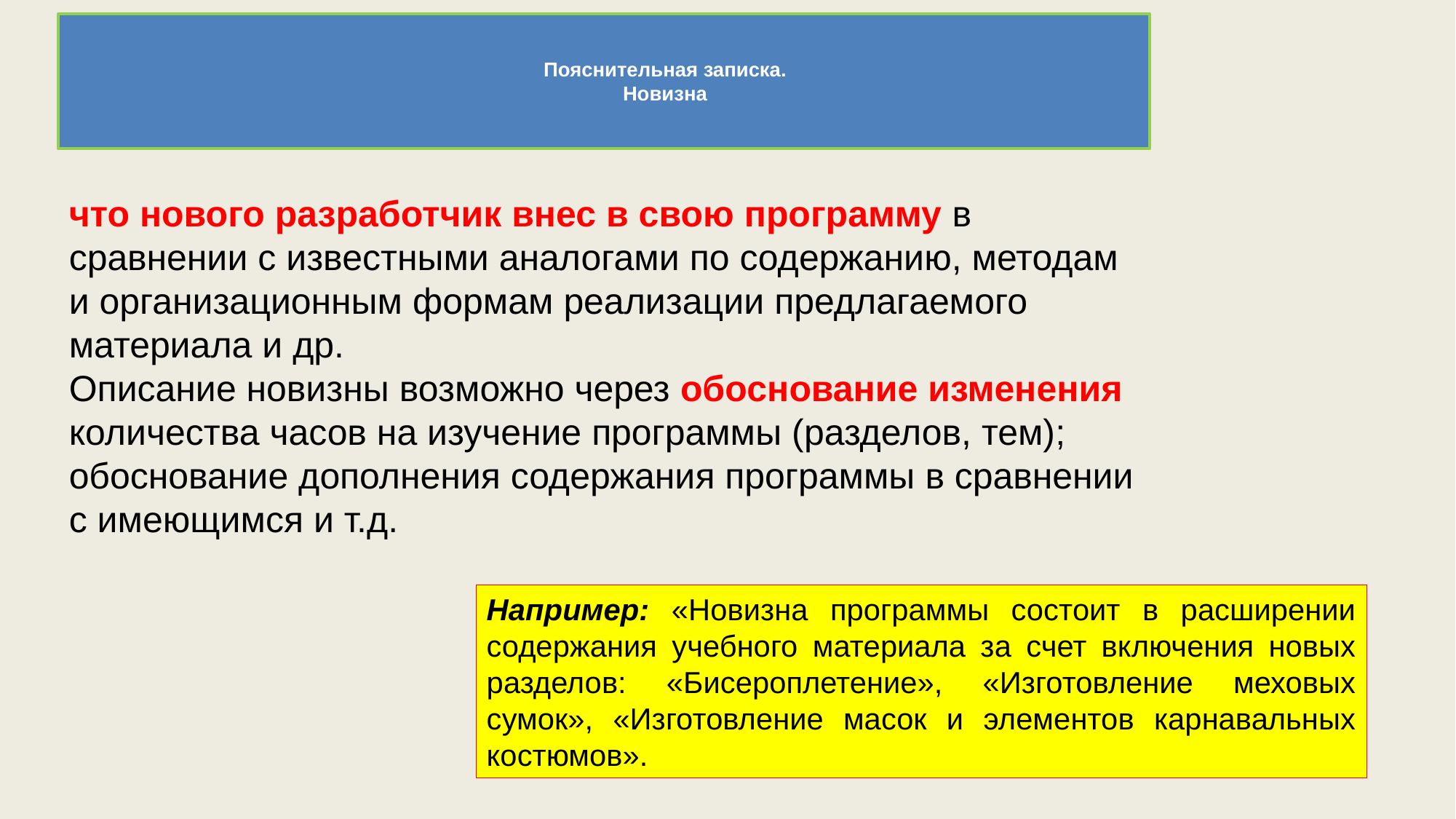

# Пояснительная записка. Новизна
что нового разработчик внес в свою программу в сравнении с известными аналогами по содержанию, методам и организационным формам реализации предлагаемого материала и др.
Описание новизны возможно через обоснование изменения количества часов на изучение программы (разделов, тем); обоснование дополнения содержания программы в сравнении с имеющимся и т.д.
Например: «Новизна программы состоит в расширении содержания учебного материала за счет включения новых разделов: «Бисероплетение», «Изготовление меховых сумок», «Изготовление масок и элементов карнавальных костюмов».